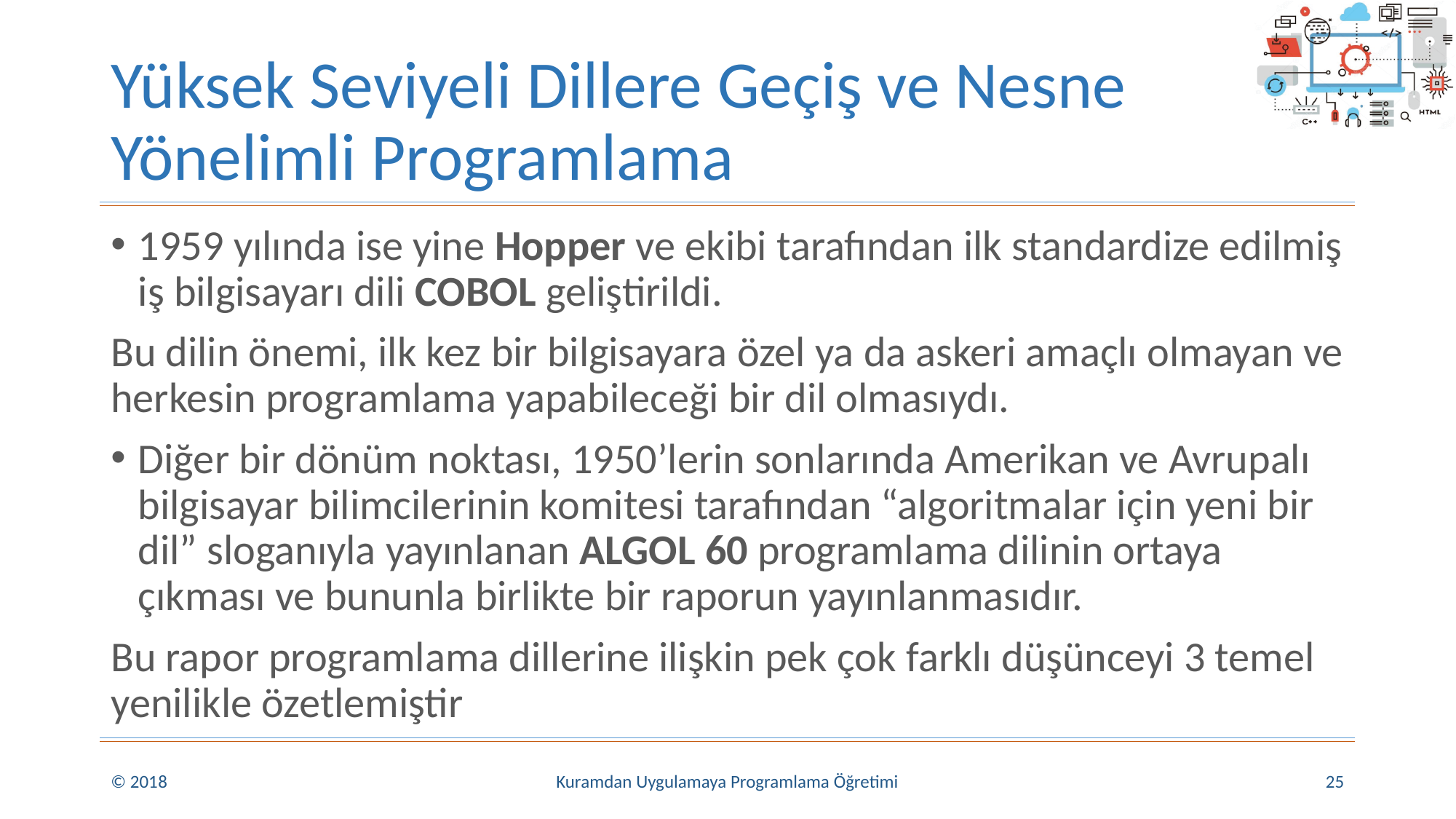

# Yüksek Seviyeli Dillere Geçiş ve Nesne Yönelimli Programlama
1959 yılında ise yine Hopper ve ekibi tarafından ilk standardize edilmiş iş bilgisayarı dili COBOL geliştirildi.
Bu dilin önemi, ilk kez bir bilgisayara özel ya da askeri amaçlı olmayan ve herkesin programlama yapabileceği bir dil olmasıydı.
Diğer bir dönüm noktası, 1950’lerin sonlarında Amerikan ve Avrupalı bilgisayar bilimcilerinin komitesi tarafından “algoritmalar için yeni bir dil” sloganıyla yayınlanan ALGOL 60 programlama dilinin ortaya çıkması ve bununla birlikte bir raporun yayınlanmasıdır.
Bu rapor programlama dillerine ilişkin pek çok farklı düşünceyi 3 temel yenilikle özetlemiştir
© 2018
Kuramdan Uygulamaya Programlama Öğretimi
25